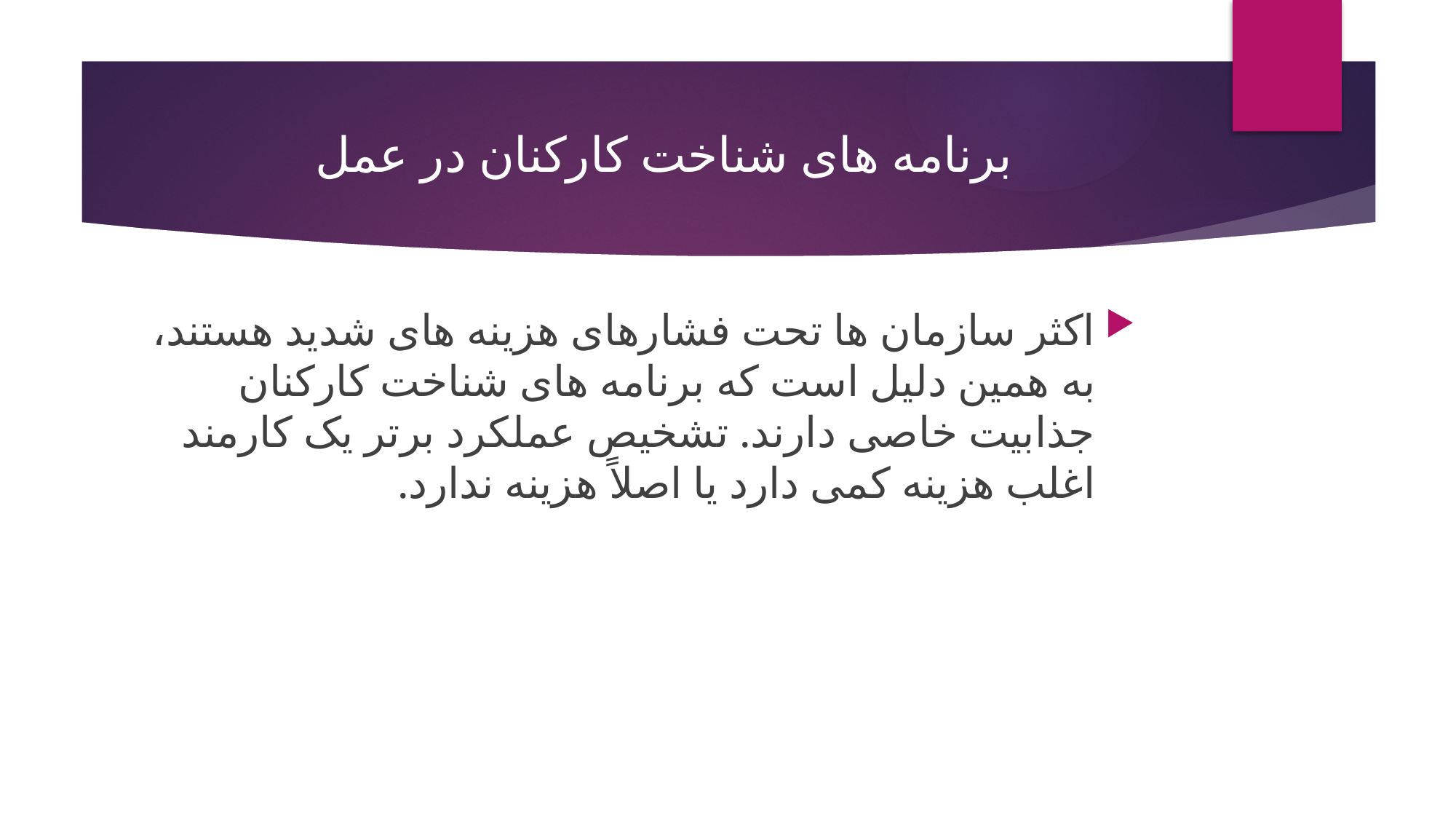

# برنامه های شناخت کارکنان در عمل
اکثر سازمان ها تحت فشارهای هزینه های شدید هستند، به همین دلیل است که برنامه های شناخت کارکنان جذابیت خاصی دارند. تشخیص عملکرد برتر یک کارمند اغلب هزینه کمی دارد یا اصلاً هزینه ندارد.